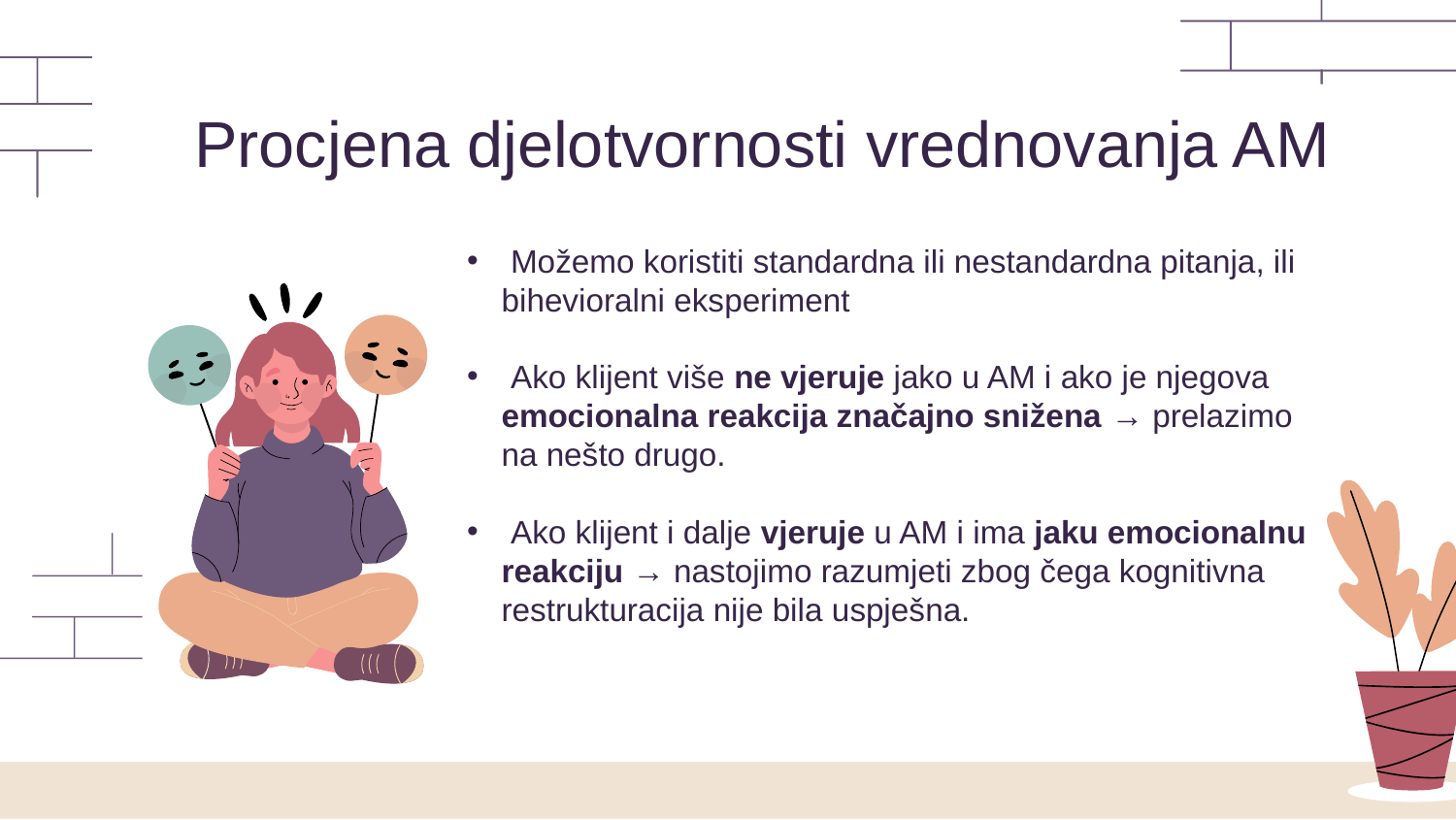

Procjena djelotvornosti vrednovanja AM
 Možemo koristiti standardna ili nestandardna pitanja, ili bihevioralni eksperiment

 Ako klijent više ne vjeruje jako u AM i ako je njegova emocionalna reakcija značajno snižena → prelazimo na nešto drugo.

 Ako klijent i dalje vjeruje u AM i ima jaku emocionalnu reakciju → nastojimo razumjeti zbog čega kognitivna restrukturacija nije bila uspješna.